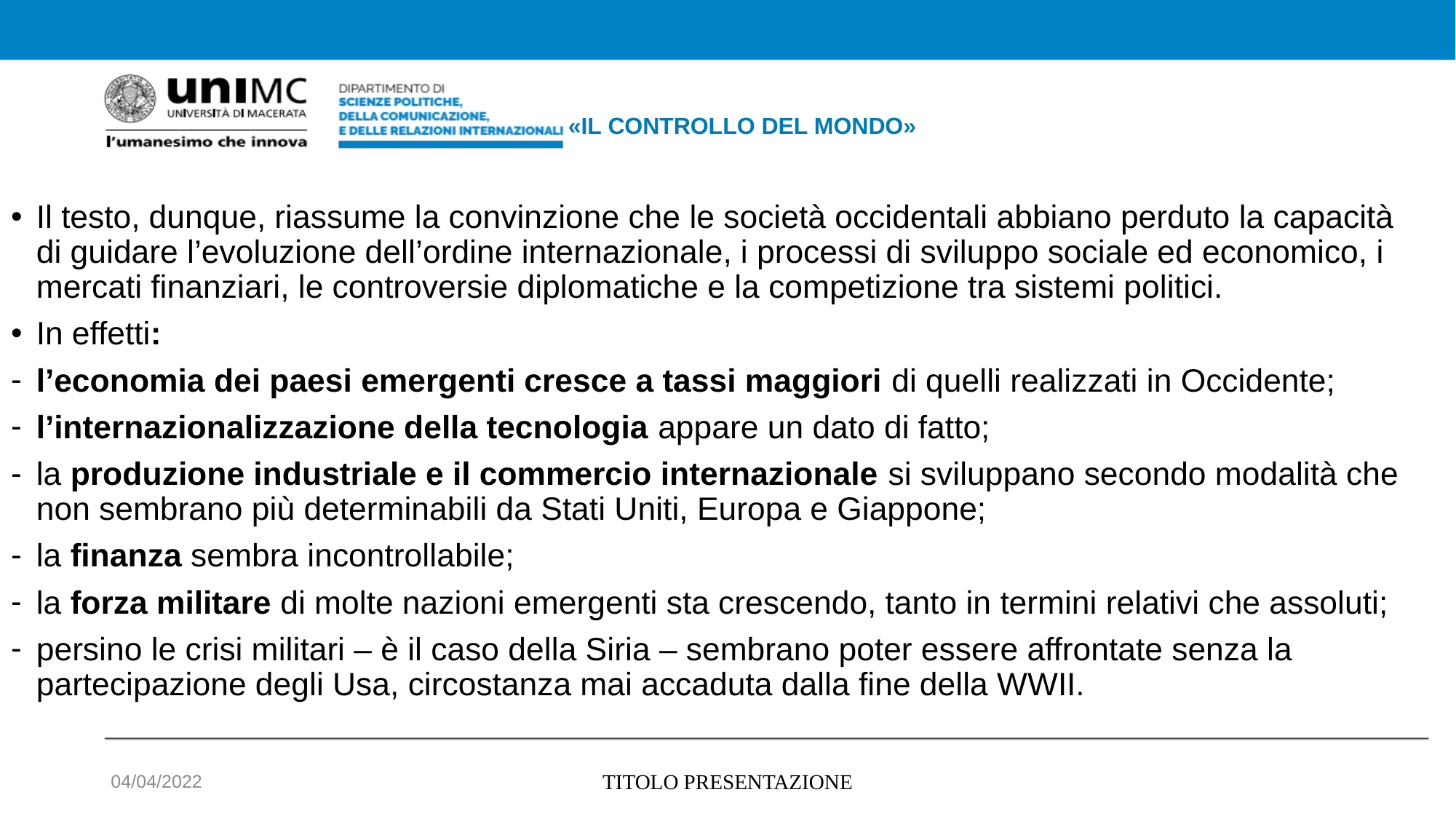

# «IL CONTROLLO DEL MONDO»
Il testo, dunque, riassume la convinzione che le società occidentali abbiano perduto la capacità di guidare l’evoluzione dell’ordine internazionale, i processi di sviluppo sociale ed economico, i mercati finanziari, le controversie diplomatiche e la competizione tra sistemi politici.
In effetti:
l’economia dei paesi emergenti cresce a tassi maggiori di quelli realizzati in Occidente;
l’internazionalizzazione della tecnologia appare un dato di fatto;
la produzione industriale e il commercio internazionale si sviluppano secondo modalità che non sembrano più determinabili da Stati Uniti, Europa e Giappone;
la finanza sembra incontrollabile;
la forza militare di molte nazioni emergenti sta crescendo, tanto in termini relativi che assoluti;
persino le crisi militari – è il caso della Siria – sembrano poter essere affrontate senza la partecipazione degli Usa, circostanza mai accaduta dalla fine della WWII.
04/04/2022
TITOLO PRESENTAZIONE